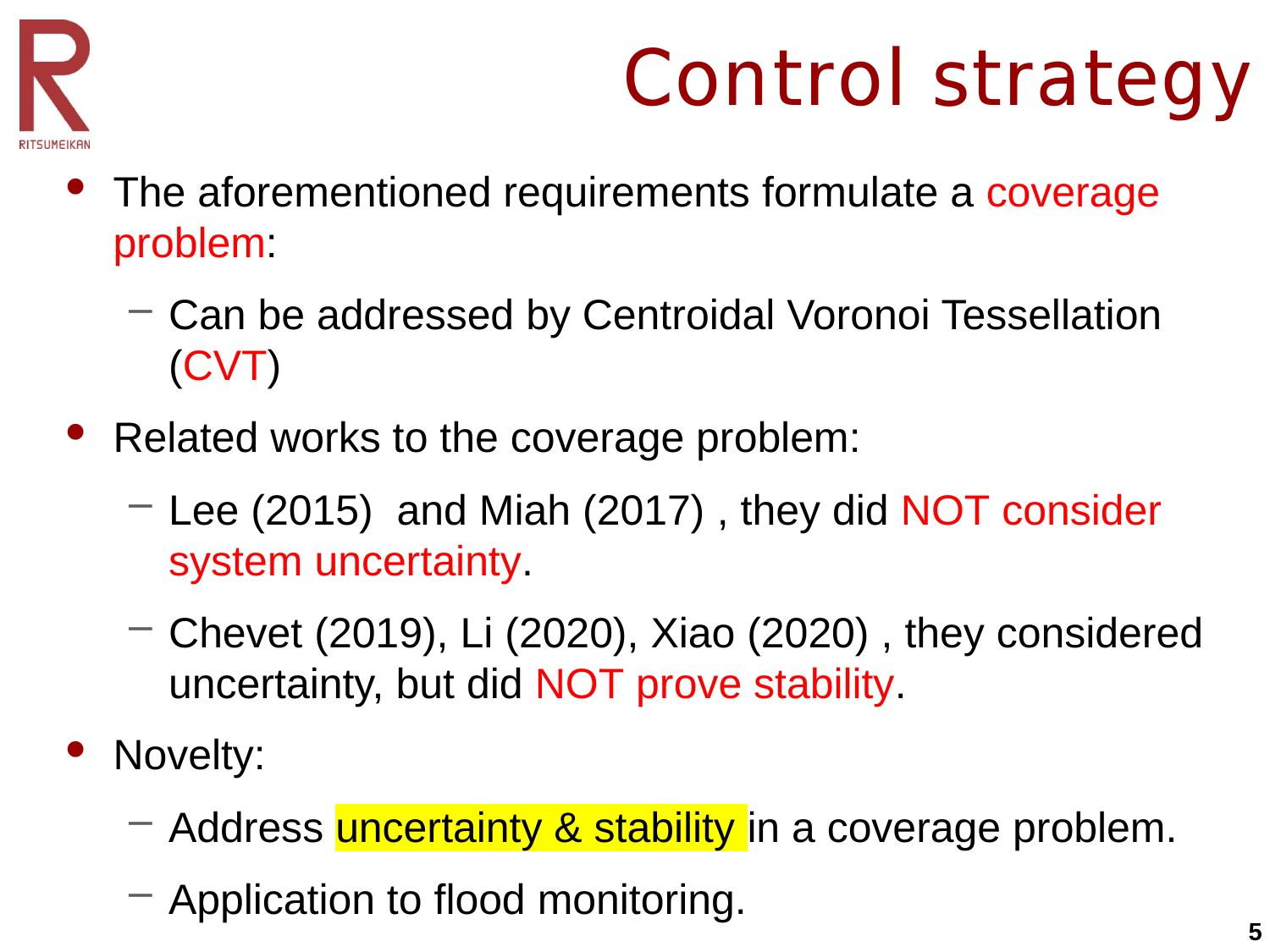

# Control strategy
The aforementioned requirements formulate a coverage problem:
Can be addressed by Centroidal Voronoi Tessellation (CVT)
Related works to the coverage problem:
Lee (2015)  and Miah (2017) , they did NOT consider system uncertainty.
Chevet (2019), Li (2020), Xiao (2020) , they considered uncertainty, but did NOT prove stability.
Novelty:
Address uncertainty & stability in a coverage problem.
Application to flood monitoring.

                 5